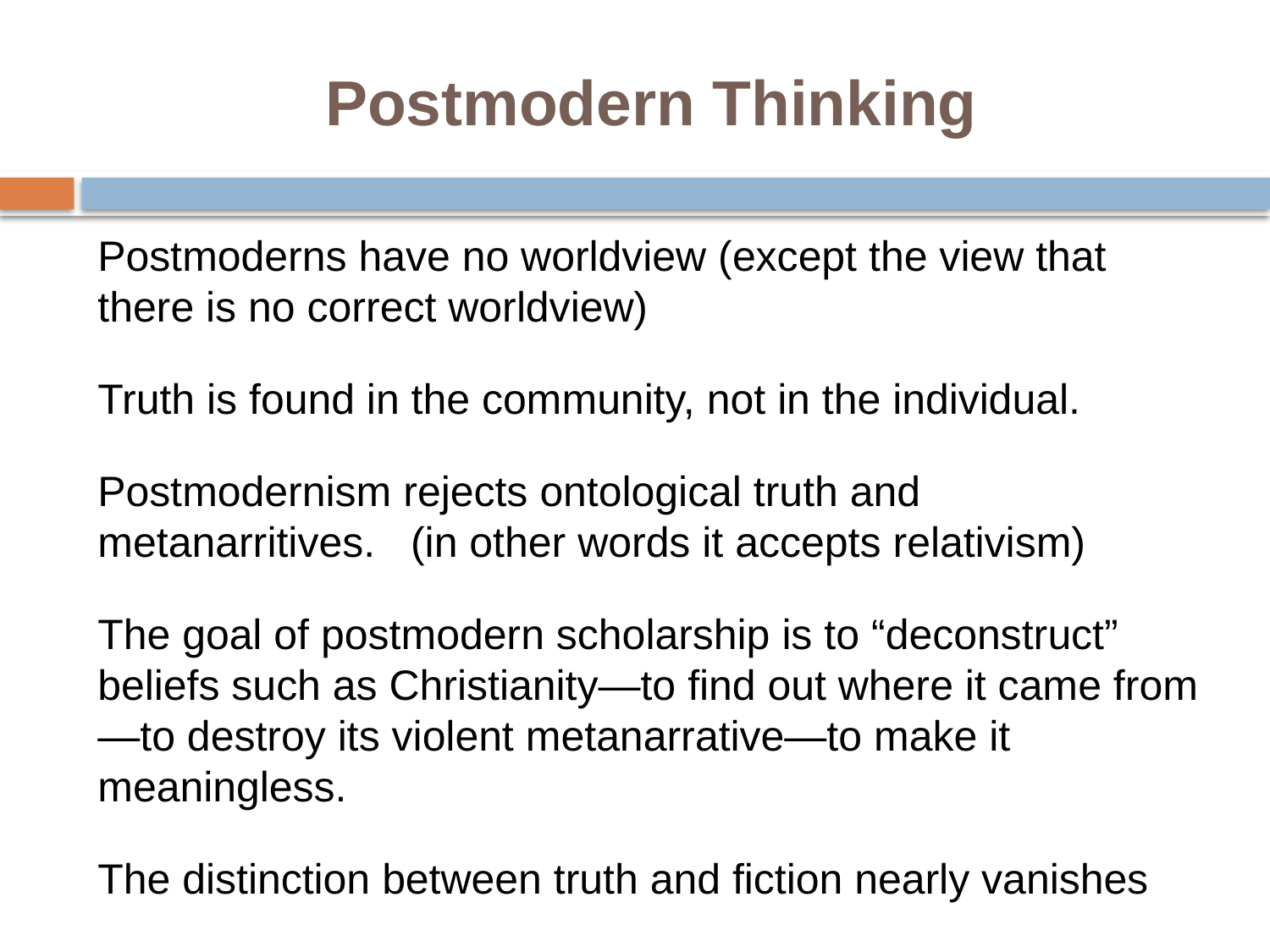

# Postmodern Thinking
Postmoderns have no worldview (except the view that there is no correct worldview)

Truth is found in the community, not in the individual.

Postmodernism rejects ontological truth and metanarritives.   (in other words it accepts relativism)

The goal of postmodern scholarship is to “deconstruct” beliefs such as Christianity—to find out where it came from—to destroy its violent metanarrative—to make it meaningless.

The distinction between truth and fiction nearly vanishes